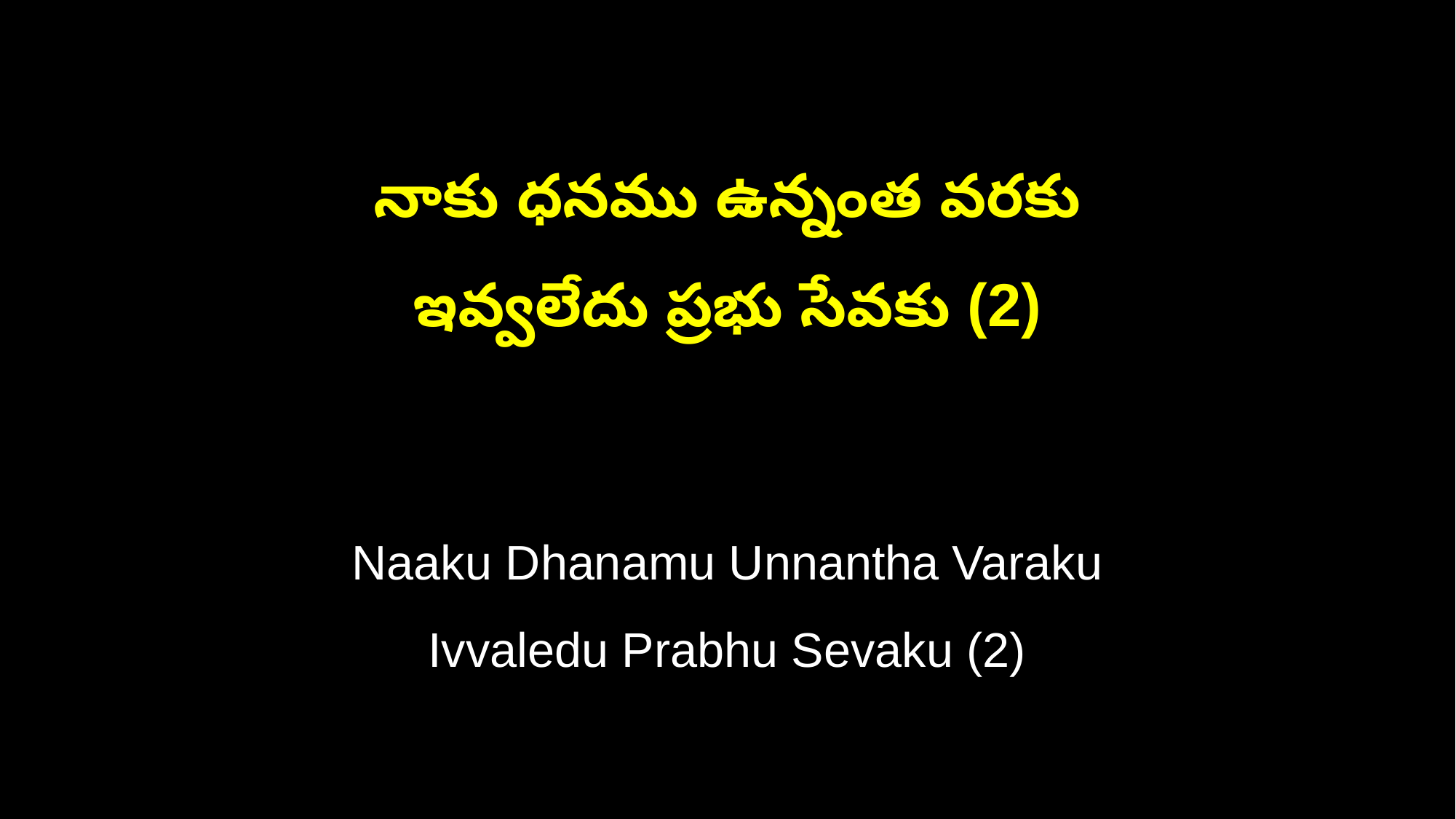

నాకు ధనము ఉన్నంత వరకు
ఇవ్వలేదు ప్రభు సేవకు (2)
Naaku Dhanamu Unnantha Varaku
Ivvaledu Prabhu Sevaku (2)